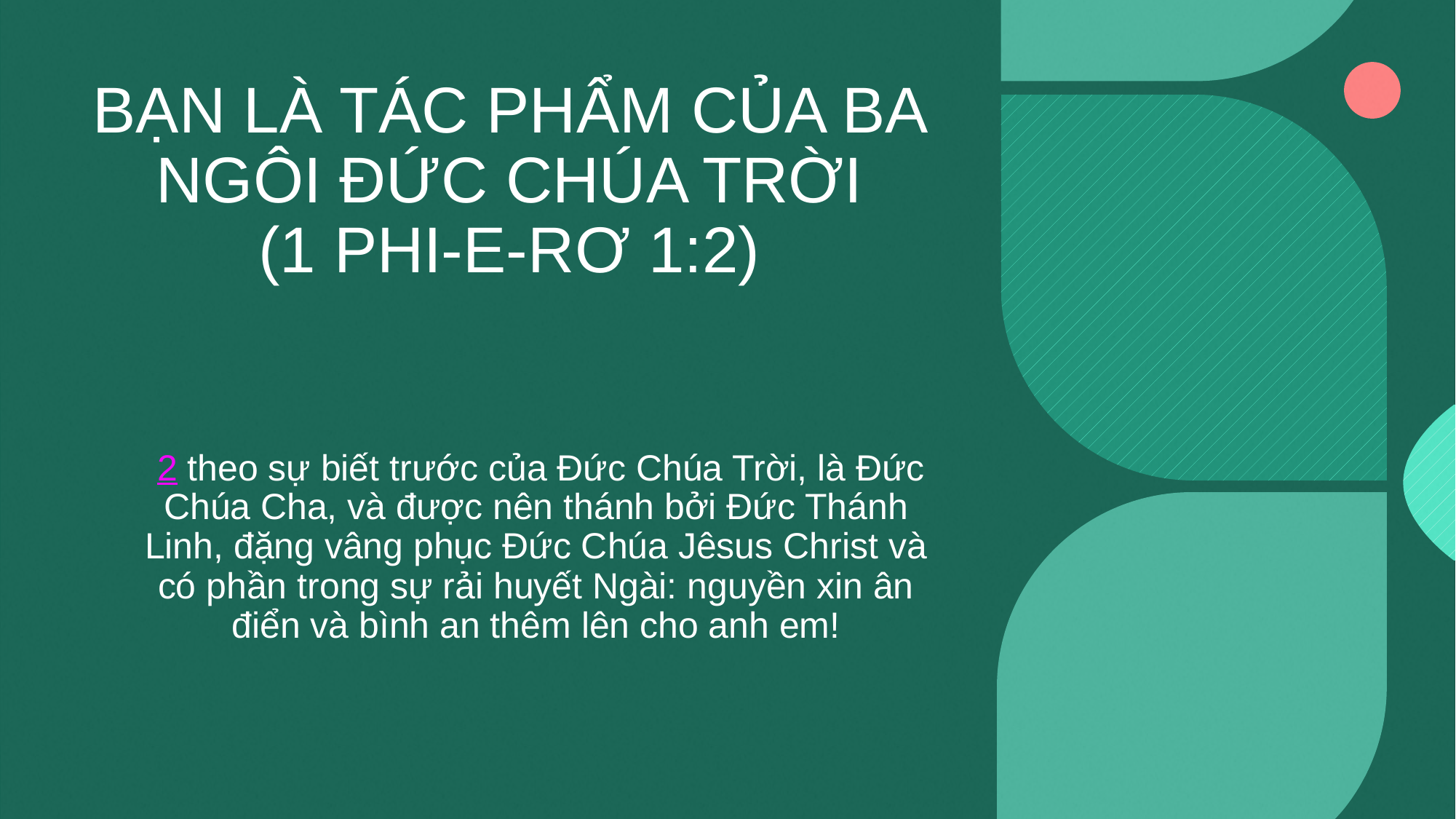

# BẠN LÀ TÁC PHẨM CỦA BA NGÔI ĐỨC CHÚA TRỜI (1 PHI-E-RƠ 1:2)

 2 theo sự biết trước của Đức Chúa Trời, là Đức Chúa Cha, và được nên thánh bởi Đức Thánh Linh, đặng vâng phục Đức Chúa Jêsus Christ và có phần trong sự rải huyết Ngài: nguyền xin ân điển và bình an thêm lên cho anh em!